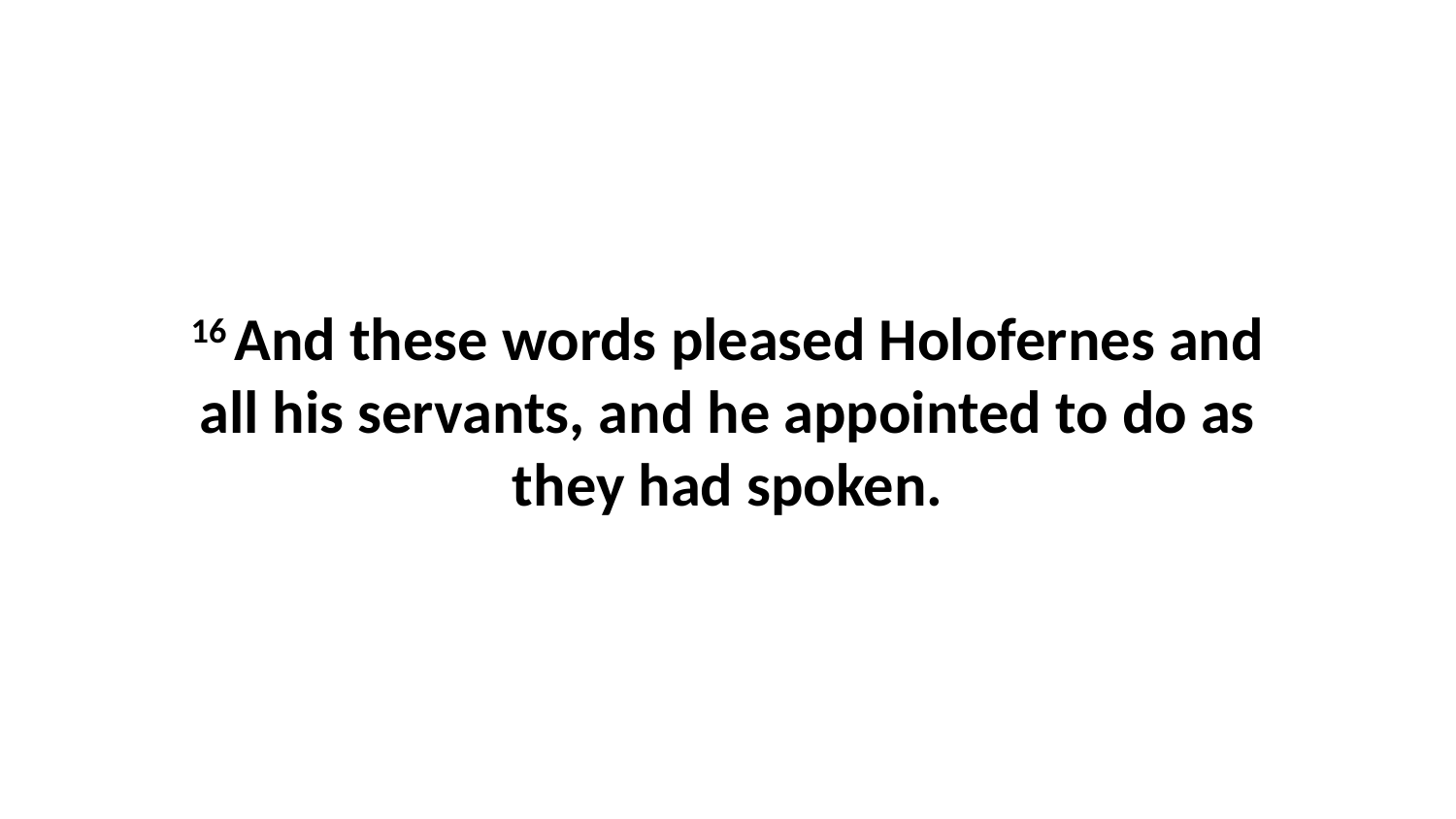

16 And these words pleased Holofernes and all his servants, and he appointed to do as they had spoken.